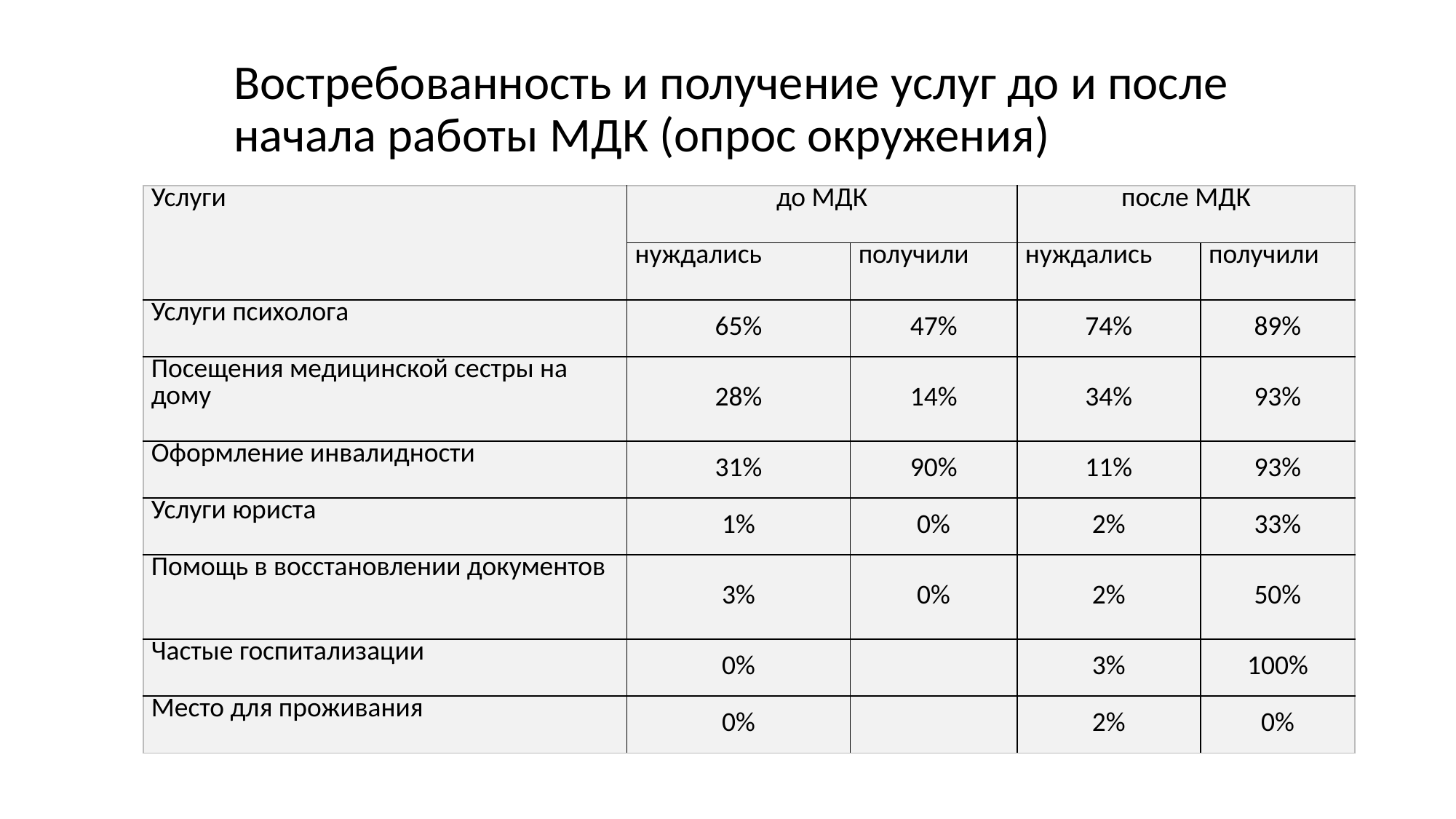

# Востребованность и получение услуг до и после начала работы МДК (опрос окружения)
| Услуги | до МДК |  | после МДК |  |
| --- | --- | --- | --- | --- |
|  | нуждались | получили | нуждались | получили |
| Услуги психолога | 65% | 47% | 74% | 89% |
| Посещения медицинской сестры на дому | 28% | 14% | 34% | 93% |
| Оформление инвалидности | 31% | 90% | 11% | 93% |
| Услуги юриста | 1% | 0% | 2% | 33% |
| Помощь в восстановлении документов | 3% | 0% | 2% | 50% |
| Частые госпитализации | 0% |  | 3% | 100% |
| Место для проживания | 0% |  | 2% | 0% |